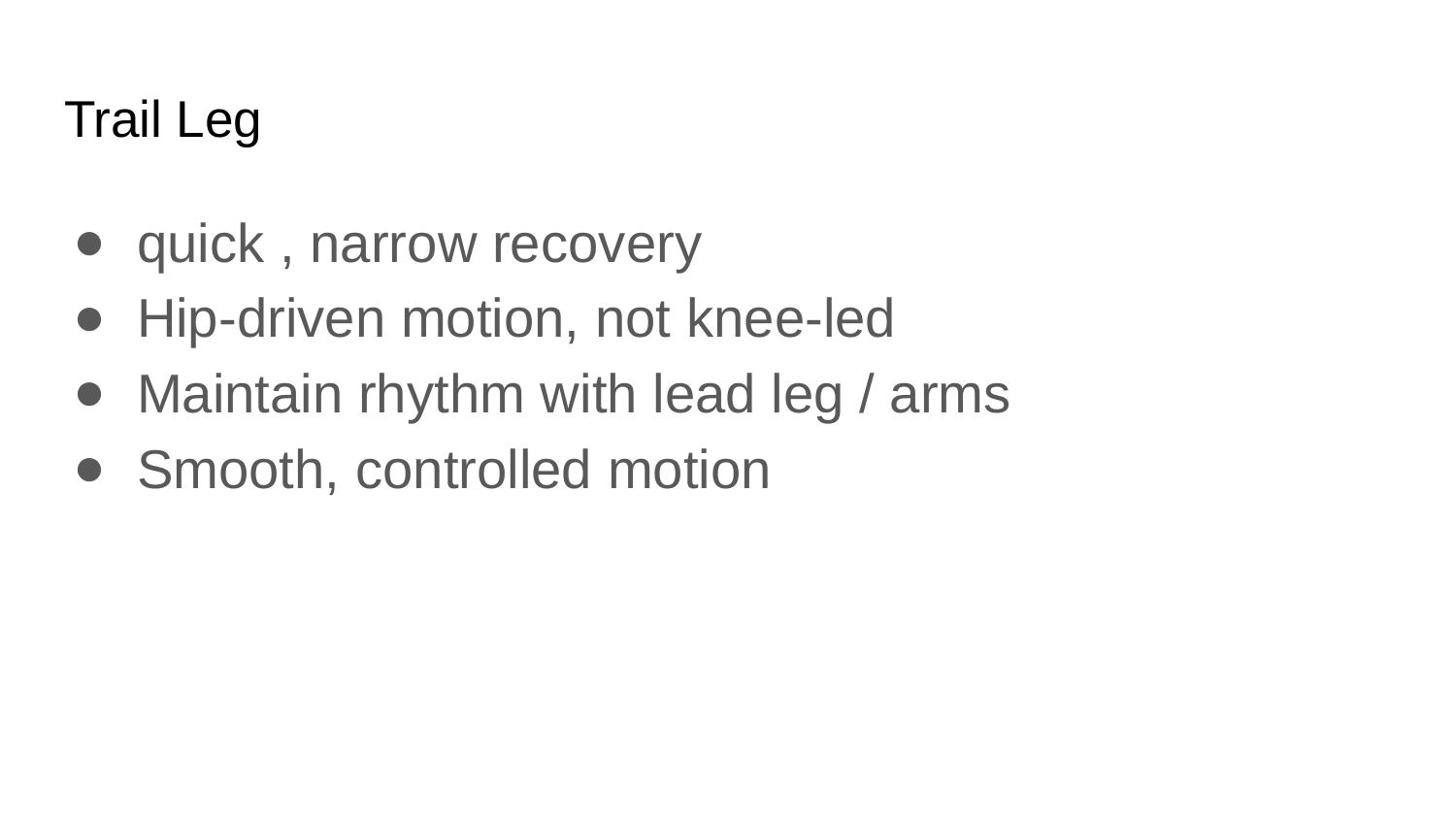

# Trail Leg
quick , narrow recovery
Hip-driven motion, not knee-led
Maintain rhythm with lead leg / arms
Smooth, controlled motion